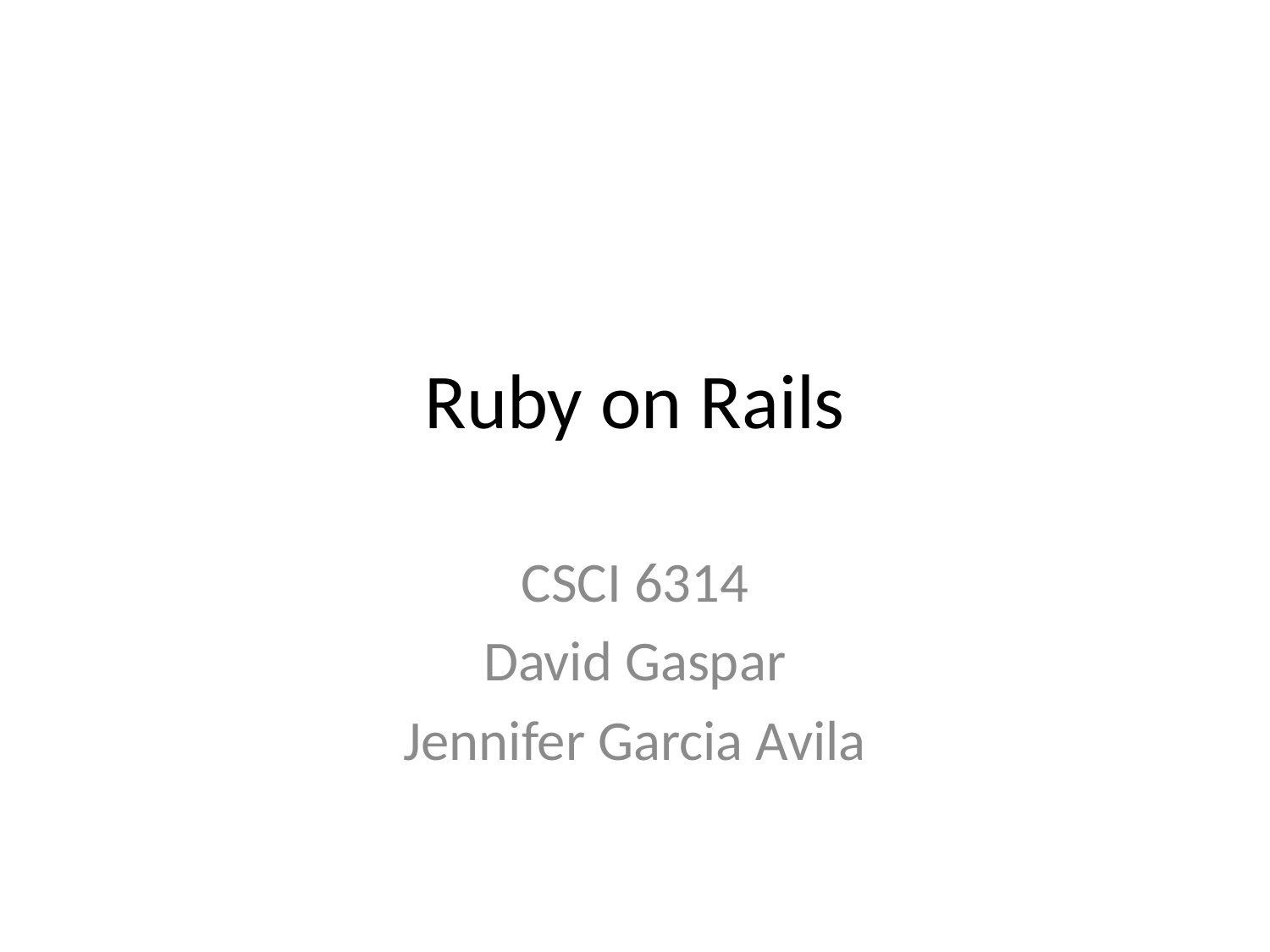

# Ruby on Rails
CSCI 6314
David Gaspar
Jennifer Garcia Avila